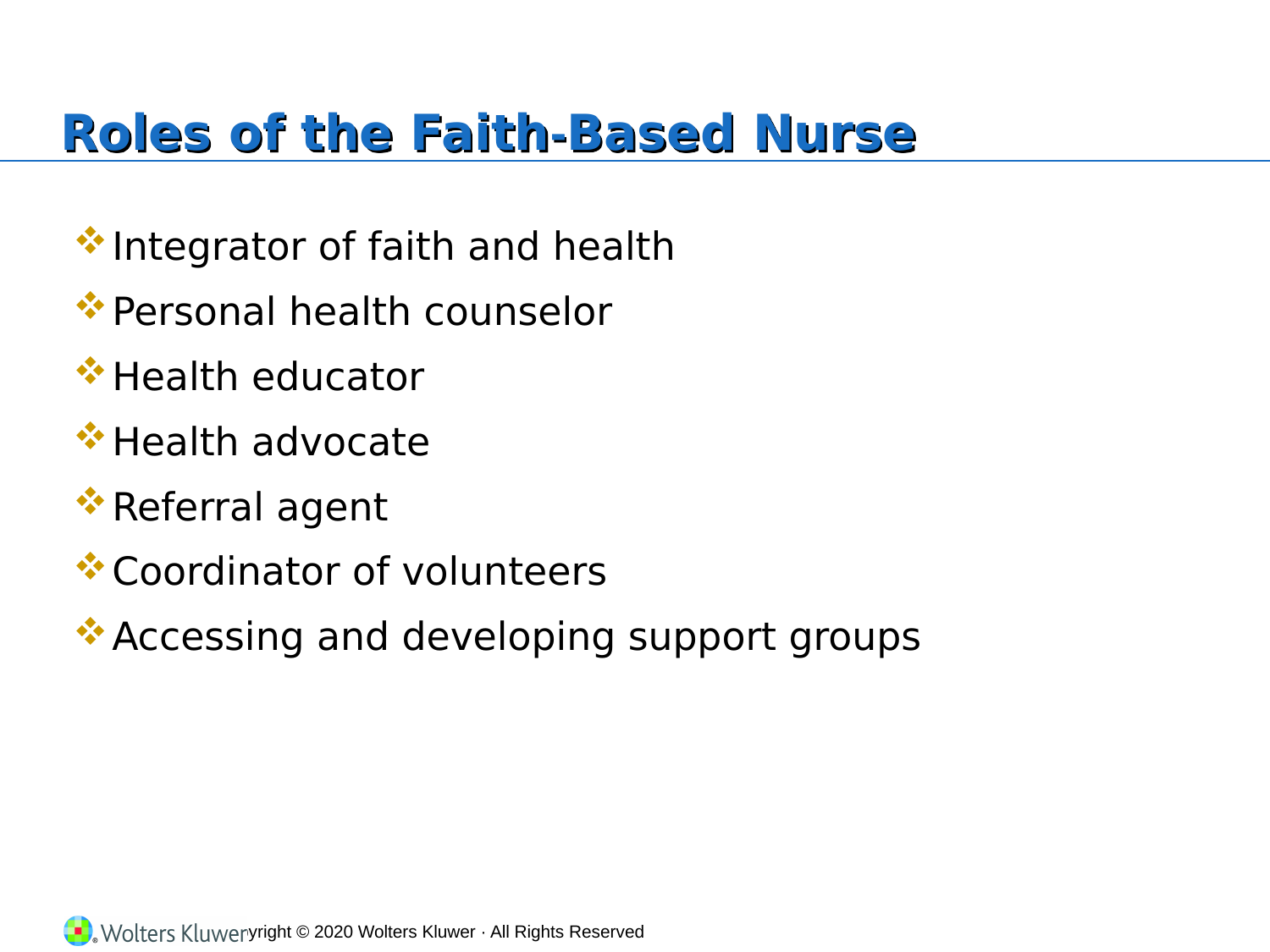

# Roles of the Faith‐Based Nurse
Integrator of faith and health
Personal health counselor
Health educator
Health advocate
Referral agent
Coordinator of volunteers
Accessing and developing support groups